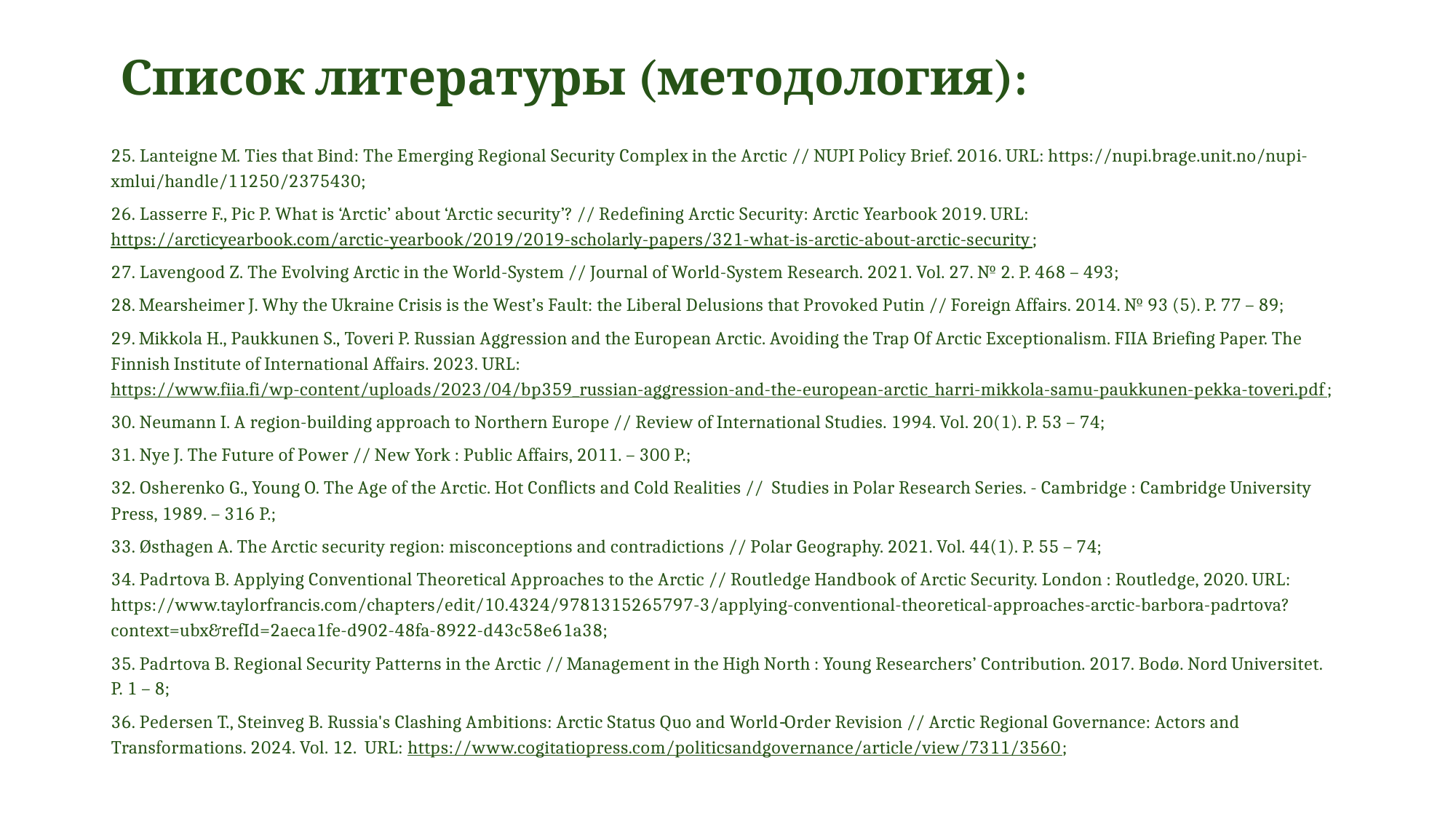

# Список литературы (методология):
25. Lanteigne M. Ties that Bind: The Emerging Regional Security Complex in the Arctic // NUPI Policy Brief. 2016. URL: https://nupi.brage.unit.no/nupi-xmlui/handle/11250/2375430;
26. Lasserre F., Pic P. What is ‘Arctic’ about ‘Arctic security’? // Redefining Arctic Security: Arctic Yearbook 2019. URL: https://arcticyearbook.com/arctic-yearbook/2019/2019-scholarly-papers/321-what-is-arctic-about-arctic-security;
27. Lavengood Z. The Evolving Arctic in the World-System // Journal of World-System Research. 2021. Vol. 27. № 2. P. 468 – 493;
28. Mearsheimer J. Why the Ukraine Crisis is the West’s Fault: the Liberal Delusions that Provoked Putin // Foreign Affairs. 2014. № 93 (5). P. 77 – 89;
29. Mikkola H., Paukkunen S., Toveri P. Russian Aggression and the European Arctic. Avoiding the Trap Of Arctic Exceptionalism. FIIA Briefing Paper. The Finnish Institute of International Affairs. 2023. URL: https://www.fiia.fi/wp-content/uploads/2023/04/bp359_russian-aggression-and-the-european-arctic_harri-mikkola-samu-paukkunen-pekka-toveri.pdf;
30. Neumann I. A region-building approach to Northern Europe // Review of International Studies. 1994. Vol. 20(1). P. 53 – 74;
31. Nye J. The Future of Power // New York : Public Affairs, 2011. – 300 P.;
32. Osherenko G., Young O. The Age of the Arctic. Hot Conflicts and Cold Realities //  Studies in Polar Research Series. - Cambridge : Cambridge University Press, 1989. – 316 P.;
33. Østhagen A. The Arctic security region: misconceptions and contradictions // Polar Geography. 2021. Vol. 44(1). P. 55 – 74;
34. Padrtova B. Applying Conventional Theoretical Approaches to the Arctic // Routledge Handbook of Arctic Security. London : Routledge, 2020. URL: https://www.taylorfrancis.com/chapters/edit/10.4324/9781315265797-3/applying-conventional-theoretical-approaches-arctic-barbora-padrtova?context=ubx&refId=2aeca1fe-d902-48fa-8922-d43c58e61a38;
35. Padrtova B. Regional Security Patterns in the Arctic // Management in the High North : Young Researchers’ Contribution. 2017. Bodø. Nord Universitet.
P. 1 – 8;
36. Pedersen T., Steinveg B. Russia's Clashing Ambitions: Arctic Status Quo and World‐Order Revision // Arctic Regional Governance: Actors and Transformations. 2024. Vol. 12.  URL: https://www.cogitatiopress.com/politicsandgovernance/article/view/7311/3560;